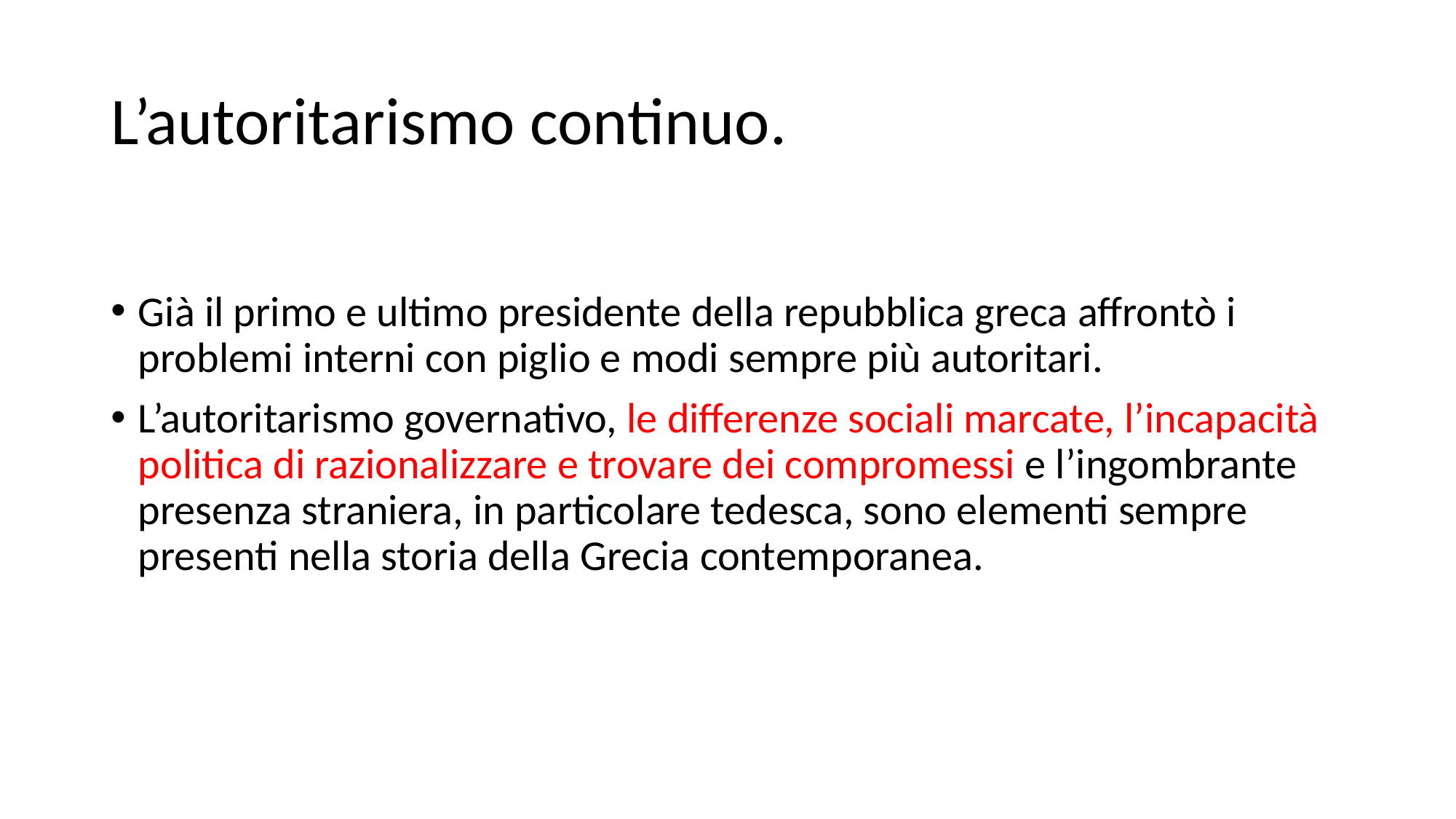

# L’autoritarismo continuo.

Già il primo e ultimo presidente della repubblica greca affrontò i problemi interni con piglio e modi sempre più autoritari.
L’autoritarismo governativo, le differenze sociali marcate, l’incapacità politica di razionalizzare e trovare dei compromessi e l’ingombrante presenza straniera, in particolare tedesca, sono elementi sempre presenti nella storia della Grecia contemporanea.